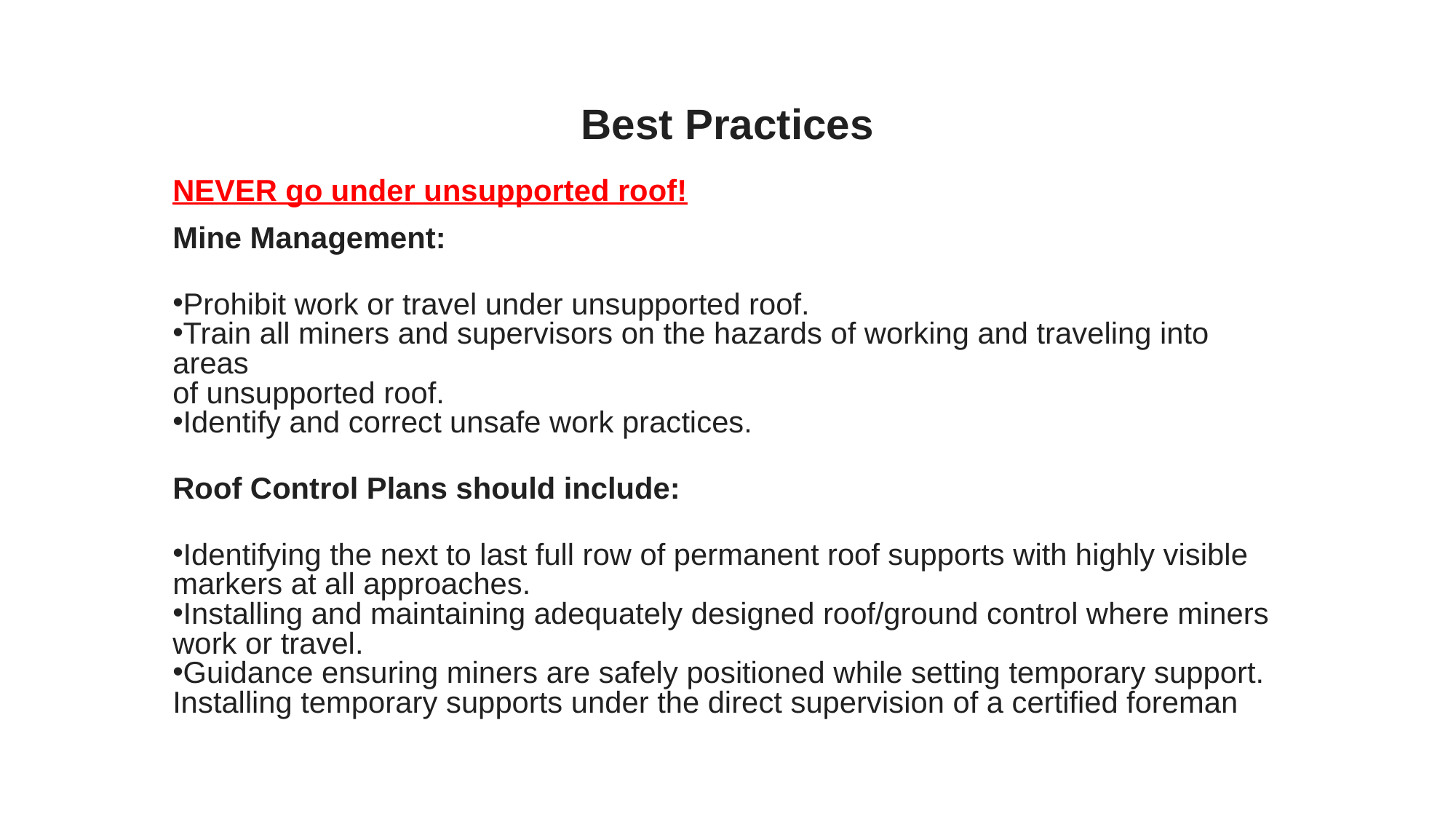

Best Practices
NEVER go under unsupported roof!
Mine Management:

Prohibit work or travel under unsupported roof.
Train all miners and supervisors on the hazards of working and traveling into areas
of unsupported roof.
Identify and correct unsafe work practices.

Roof Control Plans should include:

Identifying the next to last full row of permanent roof supports with highly visible
markers at all approaches.
Installing and maintaining adequately designed roof/ground control where miners
work or travel.
Guidance ensuring miners are safely positioned while setting temporary support.
Installing temporary supports under the direct supervision of a certified foreman